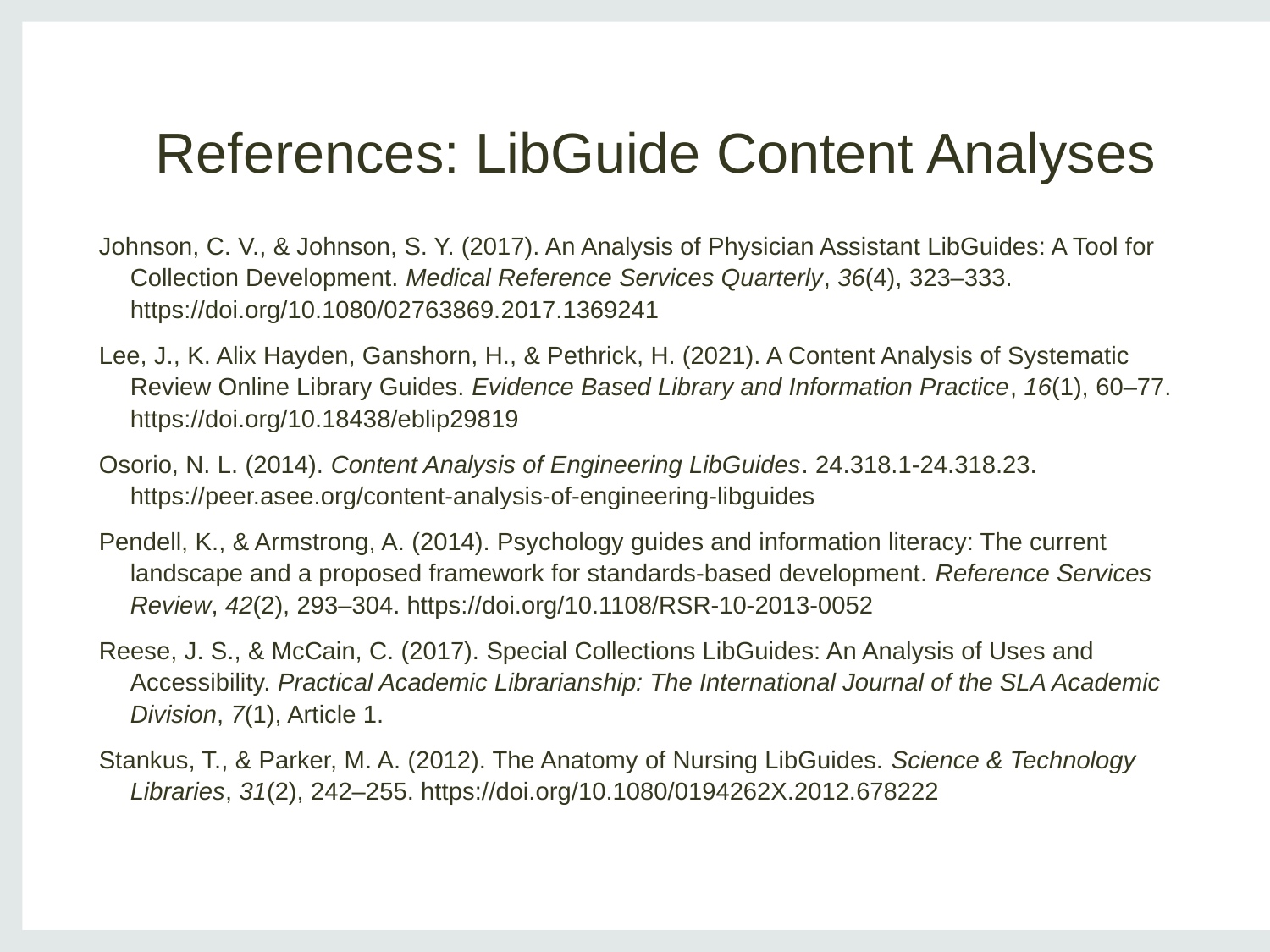

# References: LibGuide Content Analyses
Johnson, C. V., & Johnson, S. Y. (2017). An Analysis of Physician Assistant LibGuides: A Tool for Collection Development. Medical Reference Services Quarterly, 36(4), 323–333. https://doi.org/10.1080/02763869.2017.1369241
Lee, J., K. Alix Hayden, Ganshorn, H., & Pethrick, H. (2021). A Content Analysis of Systematic Review Online Library Guides. Evidence Based Library and Information Practice, 16(1), 60–77. https://doi.org/10.18438/eblip29819
Osorio, N. L. (2014). Content Analysis of Engineering LibGuides. 24.318.1-24.318.23. https://peer.asee.org/content-analysis-of-engineering-libguides
Pendell, K., & Armstrong, A. (2014). Psychology guides and information literacy: The current landscape and a proposed framework for standards-based development. Reference Services Review, 42(2), 293–304. https://doi.org/10.1108/RSR-10-2013-0052
Reese, J. S., & McCain, C. (2017). Special Collections LibGuides: An Analysis of Uses and Accessibility. Practical Academic Librarianship: The International Journal of the SLA Academic Division, 7(1), Article 1.
Stankus, T., & Parker, M. A. (2012). The Anatomy of Nursing LibGuides. Science & Technology Libraries, 31(2), 242–255. https://doi.org/10.1080/0194262X.2012.678222